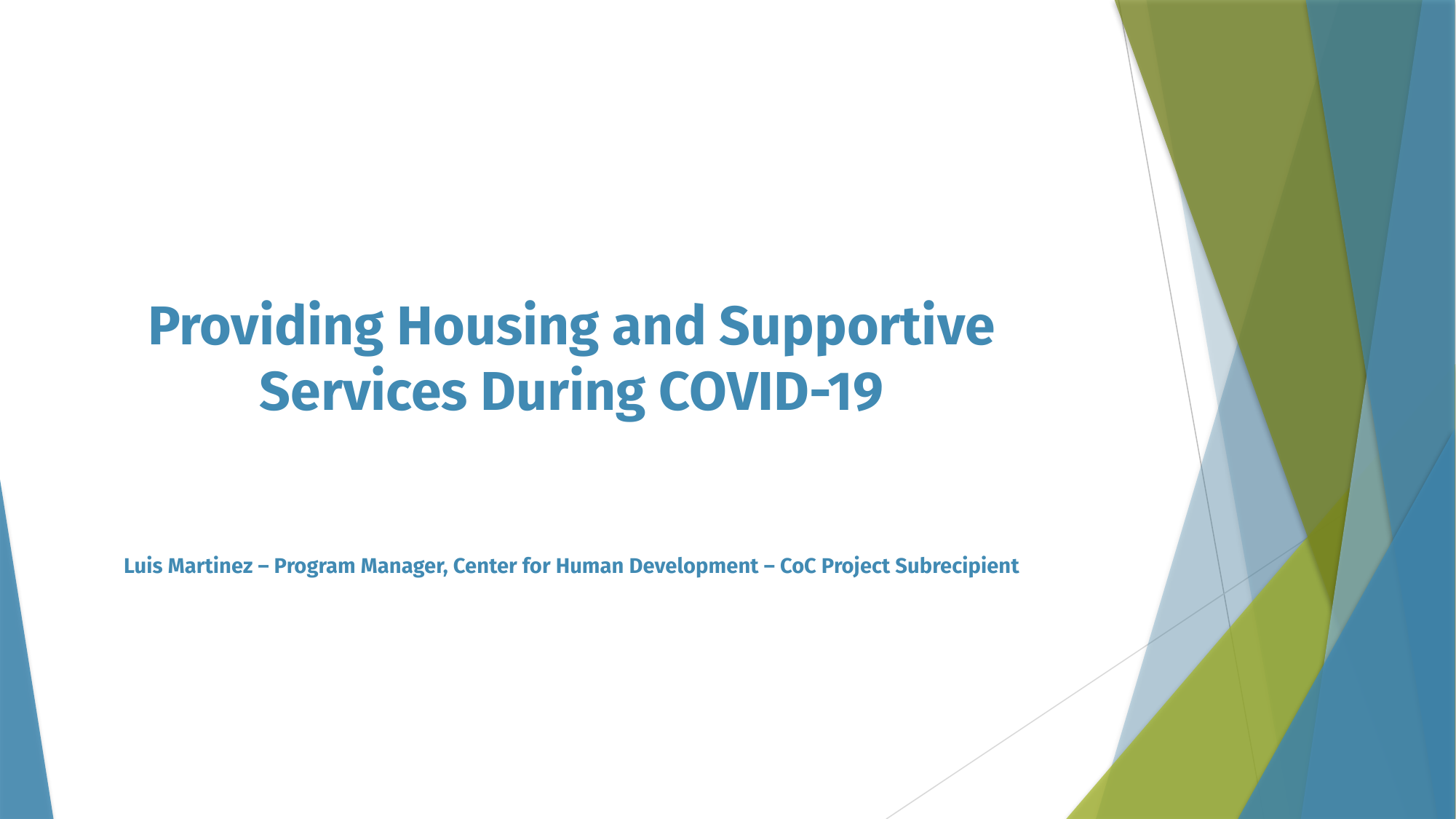

# Providing Housing and Supportive Services During COVID-19 Luis Martinez – Program Manager, Center for Human Development – CoC Project Subrecipient